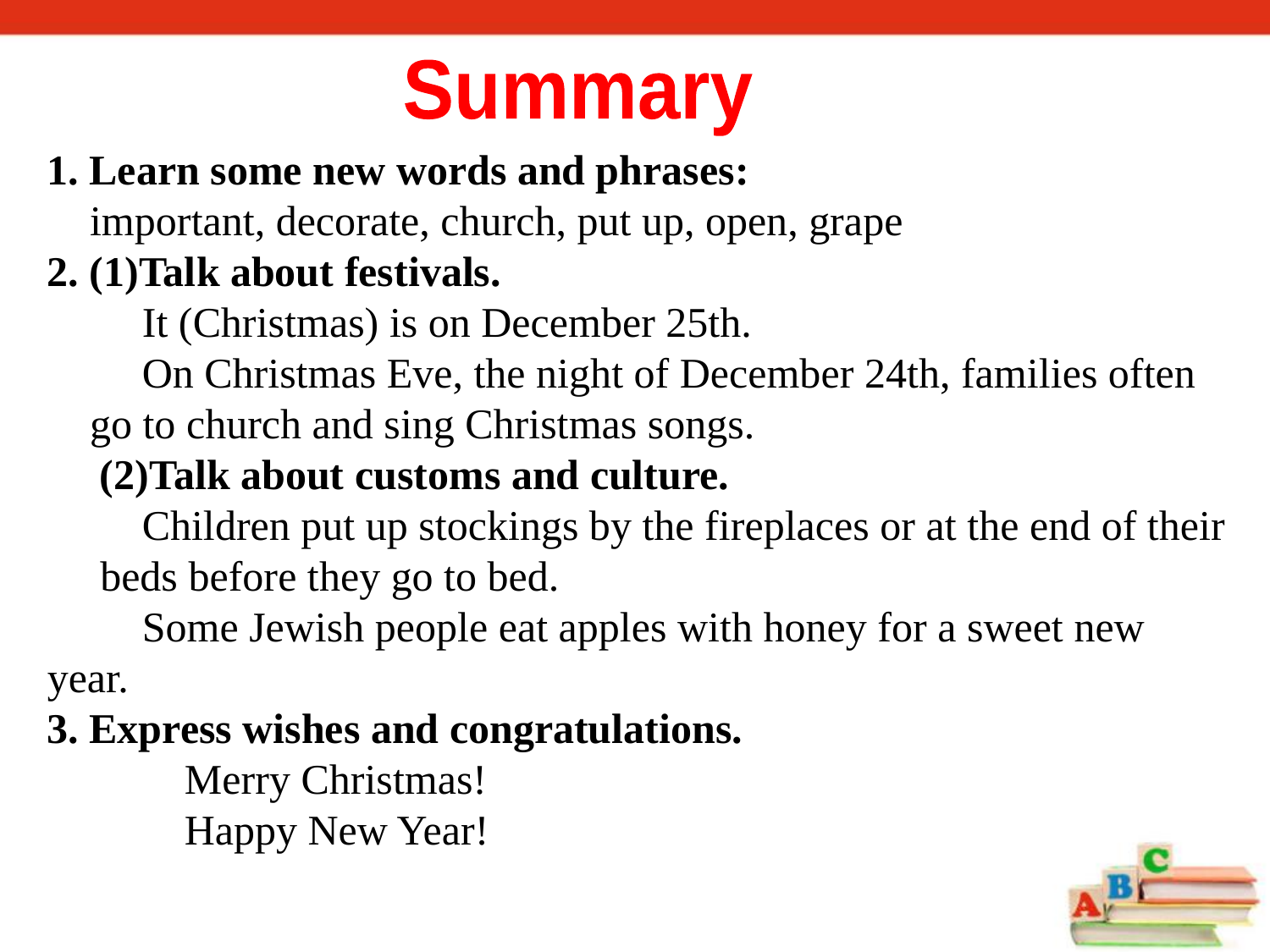

Summary
1. Learn some new words and phrases:
    important, decorate, church, put up, open, grape
2. (1)Talk about festivals.
　　It (Christmas) is on December 25th.
　　On Christmas Eve, the night of December 24th, families often
    go to church and sing Christmas songs.
　(2)Talk about customs and culture.
　　Children put up stockings by the fireplaces or at the end of their
     beds before they go to bed.
　　Some Jewish people eat apples with honey for a sweet new year.
3. Express wishes and congratulations.
　　　Merry Christmas!
　　　Happy New Year!